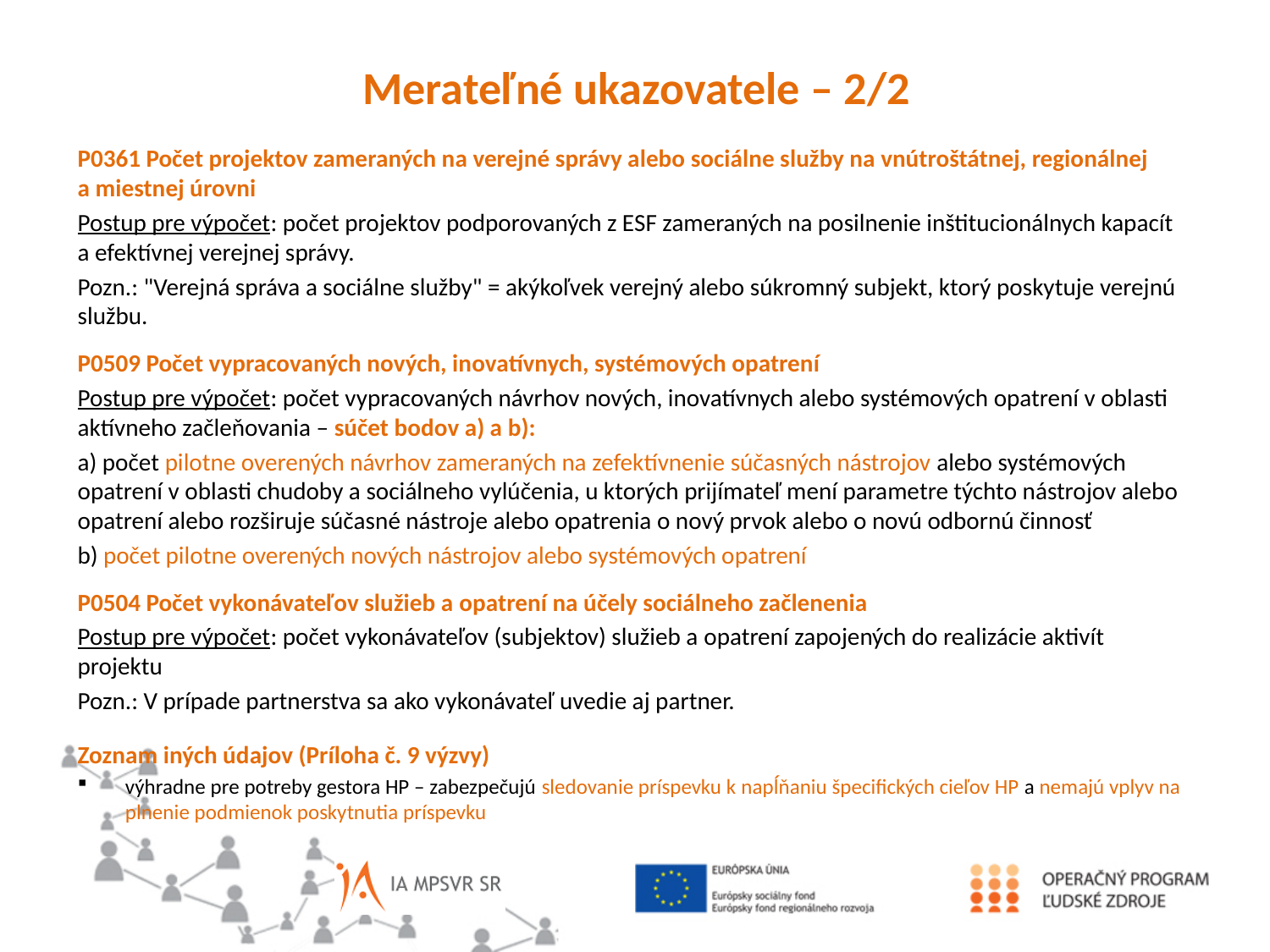

Merateľné ukazovatele – 2/2
P0361 Počet projektov zameraných na verejné správy alebo sociálne služby na vnútroštátnej, regionálnej a miestnej úrovni
Postup pre výpočet: počet projektov podporovaných z ESF zameraných na posilnenie inštitucionálnych kapacít a efektívnej verejnej správy.
Pozn.: "Verejná správa a sociálne služby" = akýkoľvek verejný alebo súkromný subjekt, ktorý poskytuje verejnú službu.

P0509 Počet vypracovaných nových, inovatívnych, systémových opatrení
Postup pre výpočet: počet vypracovaných návrhov nových, inovatívnych alebo systémových opatrení v oblasti aktívneho začleňovania – súčet bodov a) a b):
a) počet pilotne overených návrhov zameraných na zefektívnenie súčasných nástrojov alebo systémových opatrení v oblasti chudoby a sociálneho vylúčenia, u ktorých prijímateľ mení parametre týchto nástrojov alebo opatrení alebo rozširuje súčasné nástroje alebo opatrenia o nový prvok alebo o novú odbornú činnosť
b) počet pilotne overených nových nástrojov alebo systémových opatrení

P0504 Počet vykonávateľov služieb a opatrení na účely sociálneho začlenenia
Postup pre výpočet: počet vykonávateľov (subjektov) služieb a opatrení zapojených do realizácie aktivít projektu
Pozn.: V prípade partnerstva sa ako vykonávateľ uvedie aj partner.

Zoznam iných údajov (Príloha č. 9 výzvy)
výhradne pre potreby gestora HP – zabezpečujú sledovanie príspevku k napĺňaniu špecifických cieľov HP a nemajú vplyv na plnenie podmienok poskytnutia príspevku